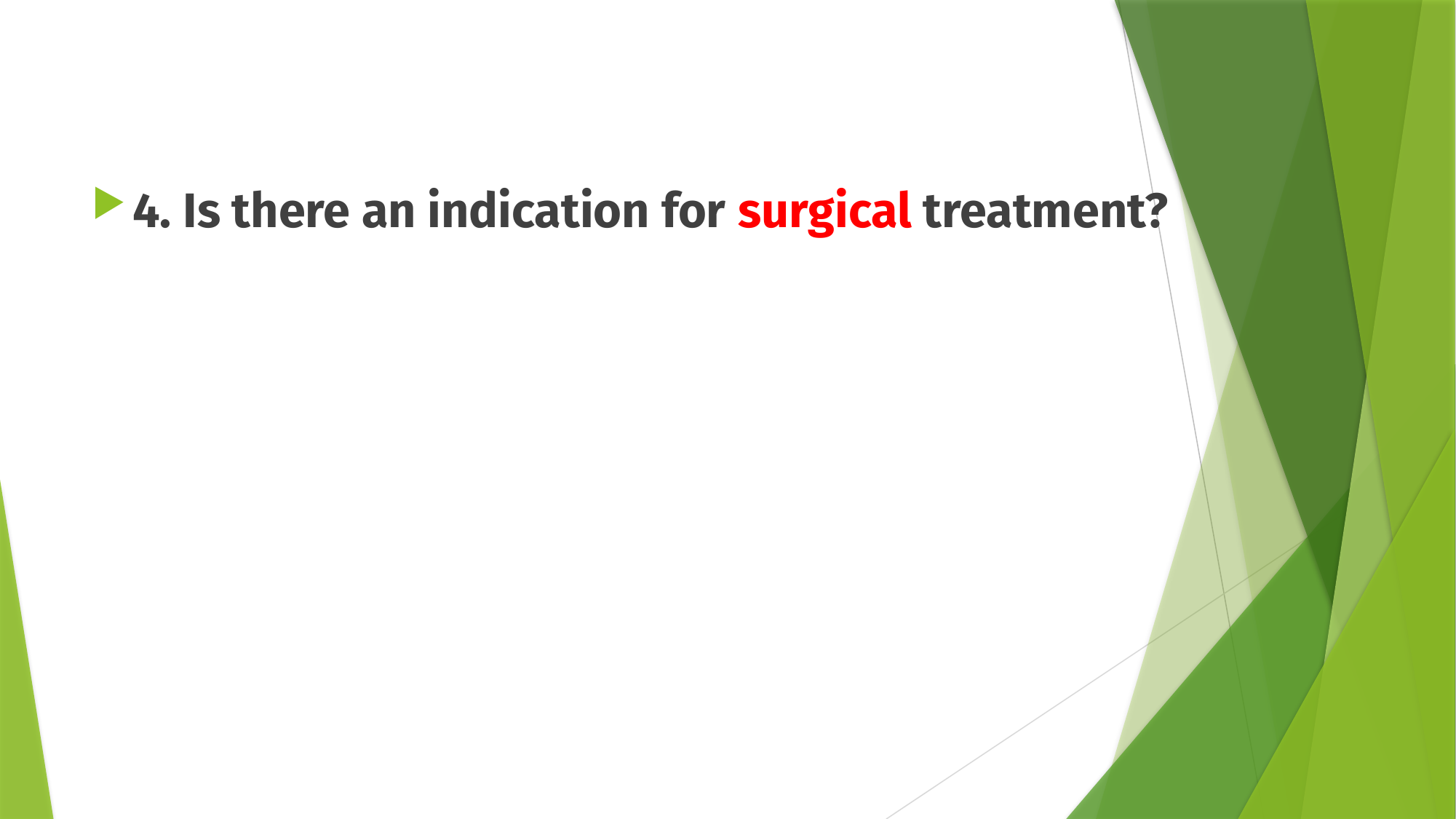

#
4. Is there an indication for surgical treatment?